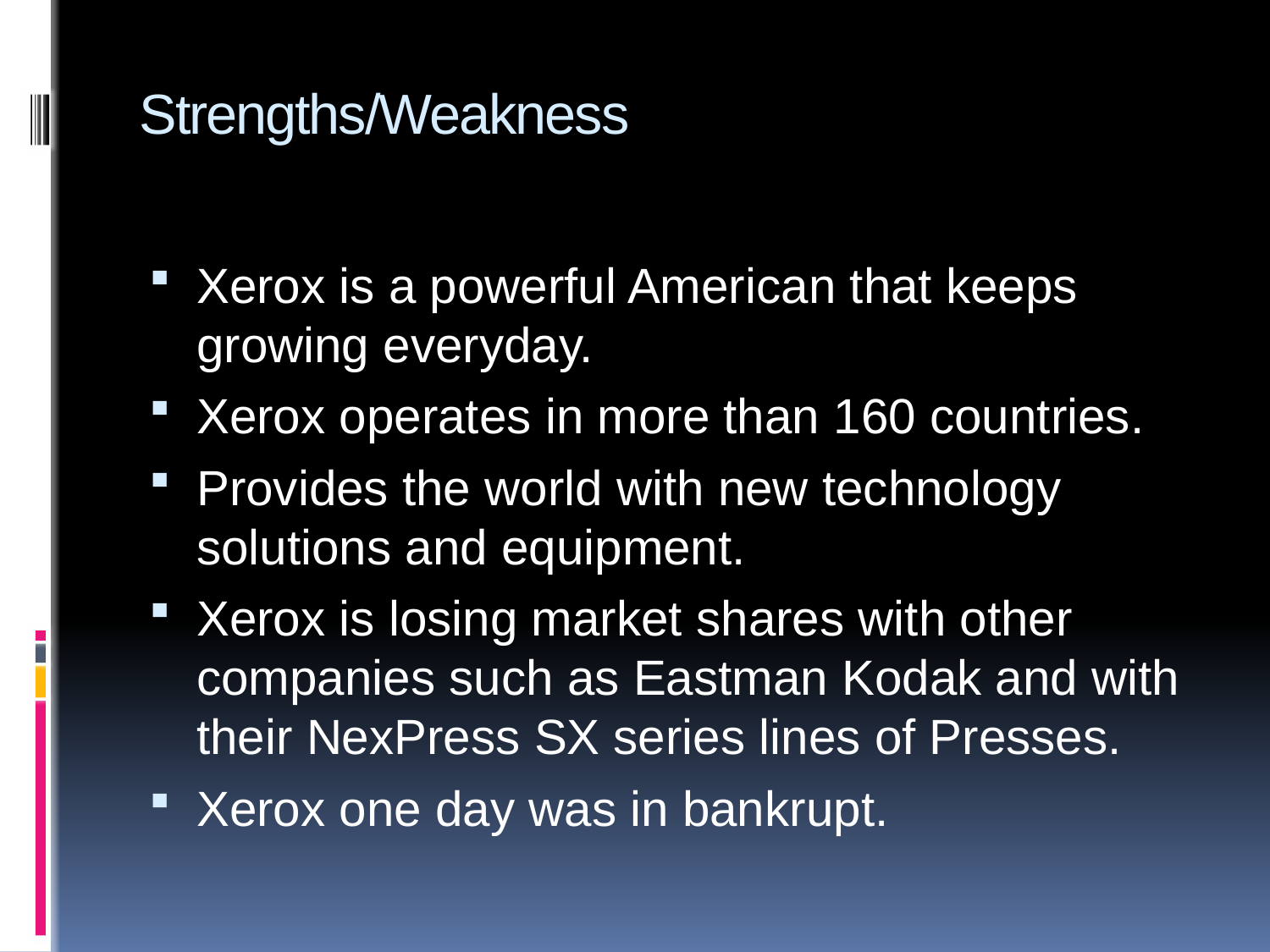

# Strengths/Weakness
Xerox is a powerful American that keeps growing everyday.
Xerox operates in more than 160 countries.
Provides the world with new technology solutions and equipment.
Xerox is losing market shares with other companies such as Eastman Kodak and with their NexPress SX series lines of Presses.
Xerox one day was in bankrupt.